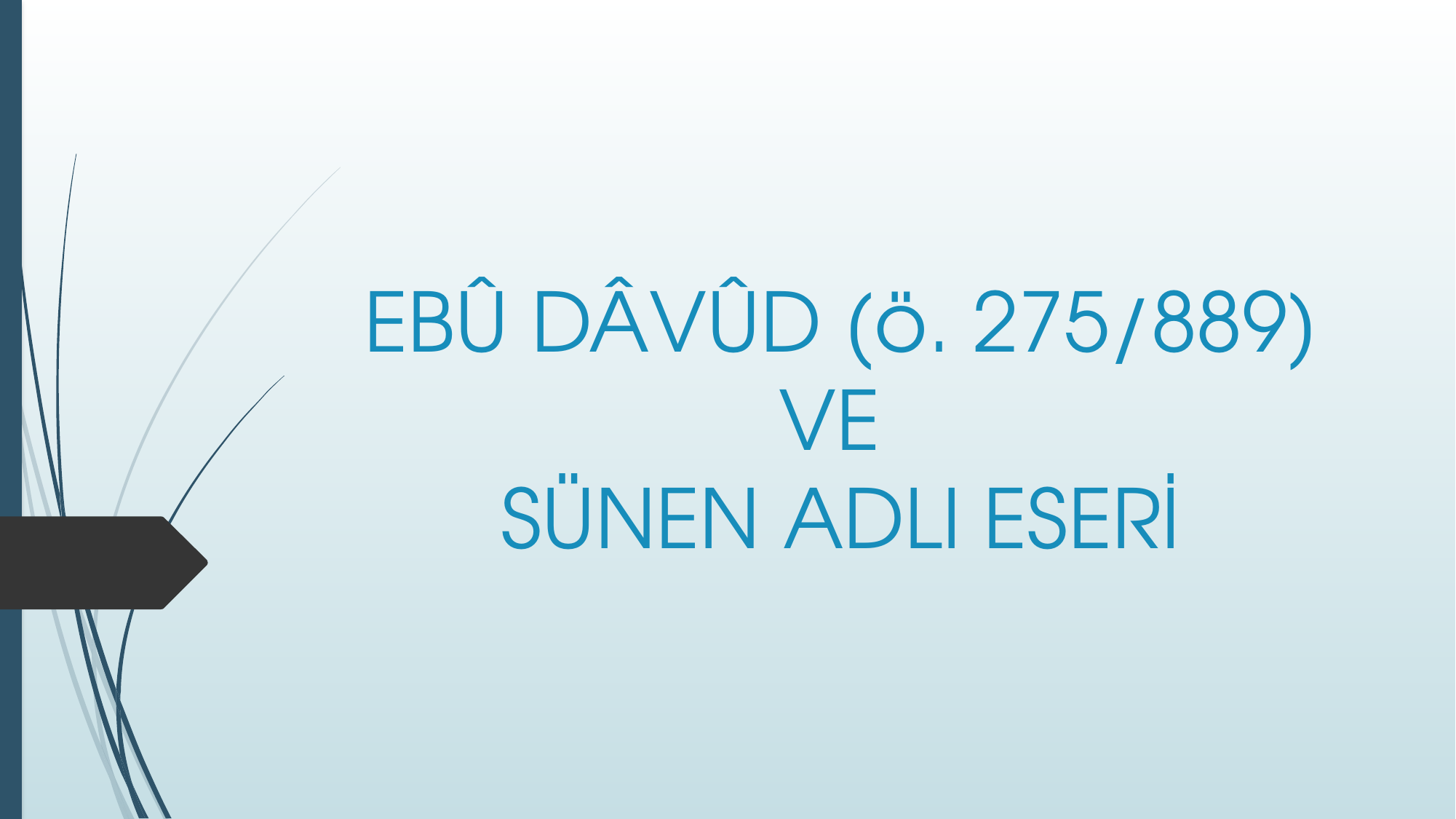

# EBÛ DÂVÛD (ö. 275/889) VE SÜNEN ADLI ESERİ